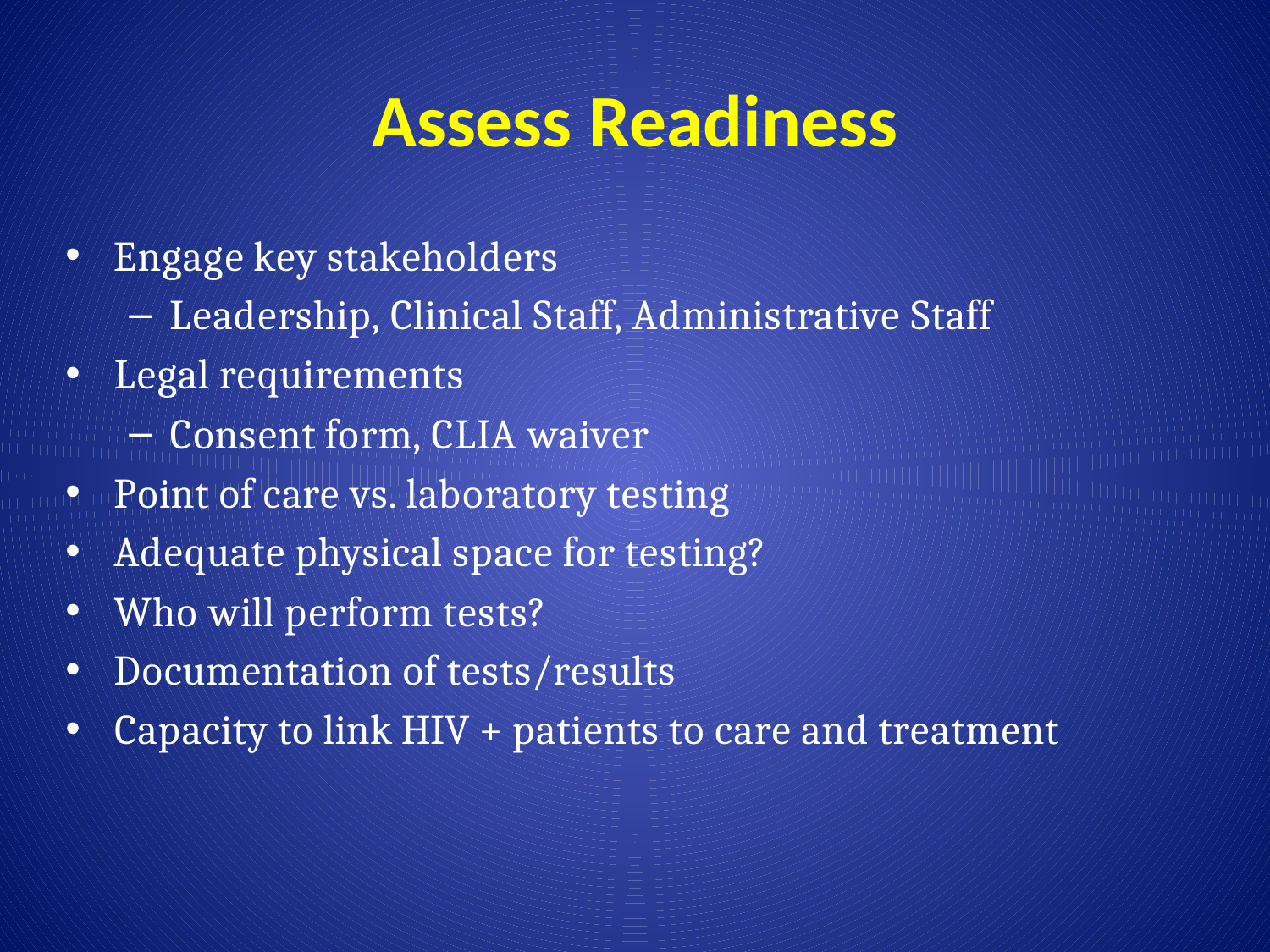

# Assess Readiness
Engage key stakeholders
Leadership, Clinical Staff, Administrative Staff
Legal requirements
Consent form, CLIA waiver
Point of care vs. laboratory testing
Adequate physical space for testing?
Who will perform tests?
Documentation of tests/results
Capacity to link HIV + patients to care and treatment